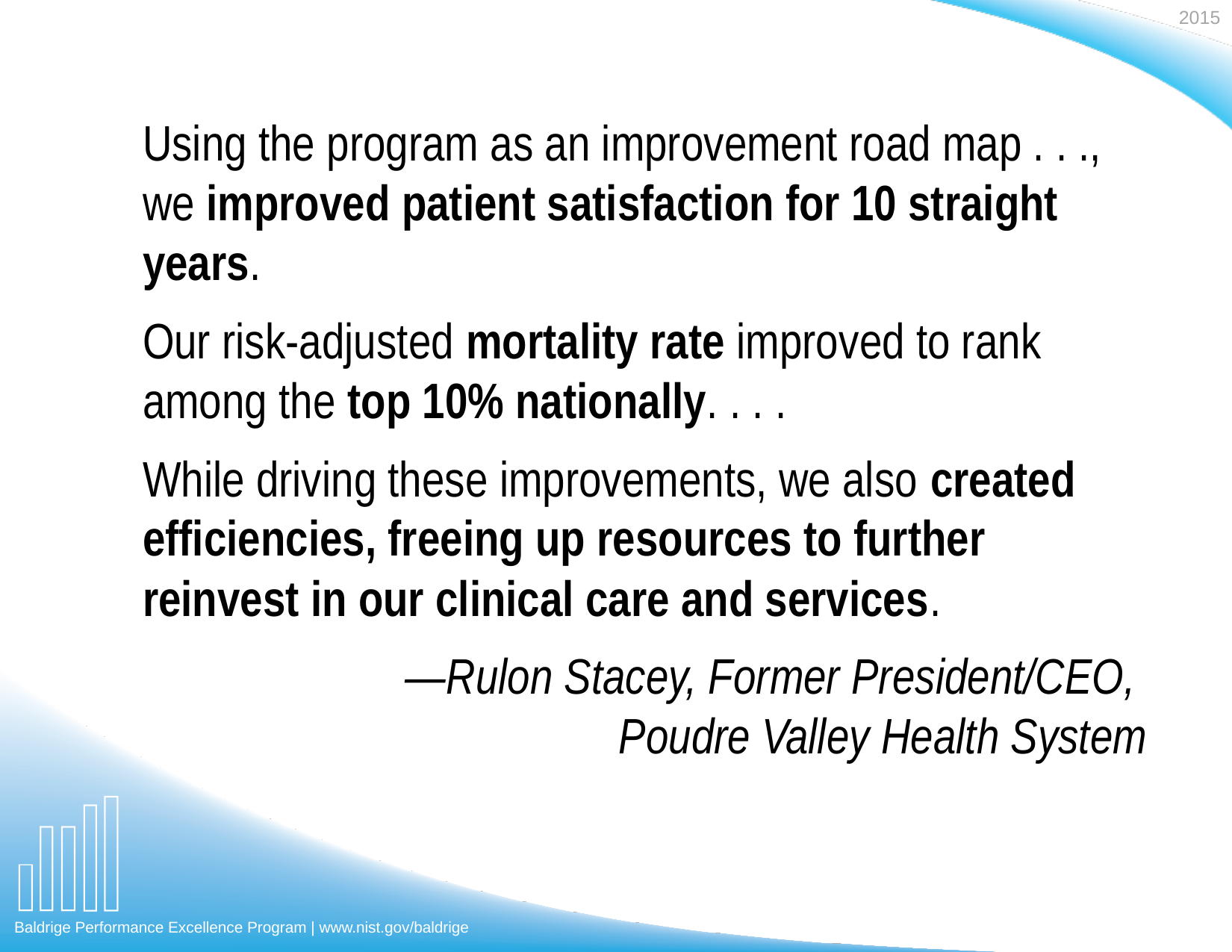

Using the program as an improvement road map . . ., we improved patient satisfaction for 10 straight years.
Our risk-adjusted mortality rate improved to rank among the top 10% nationally. . . .
While driving these improvements, we also created efficiencies, freeing up resources to further reinvest in our clinical care and services.
—Rulon Stacey, Former President/CEO,
Poudre Valley Health System